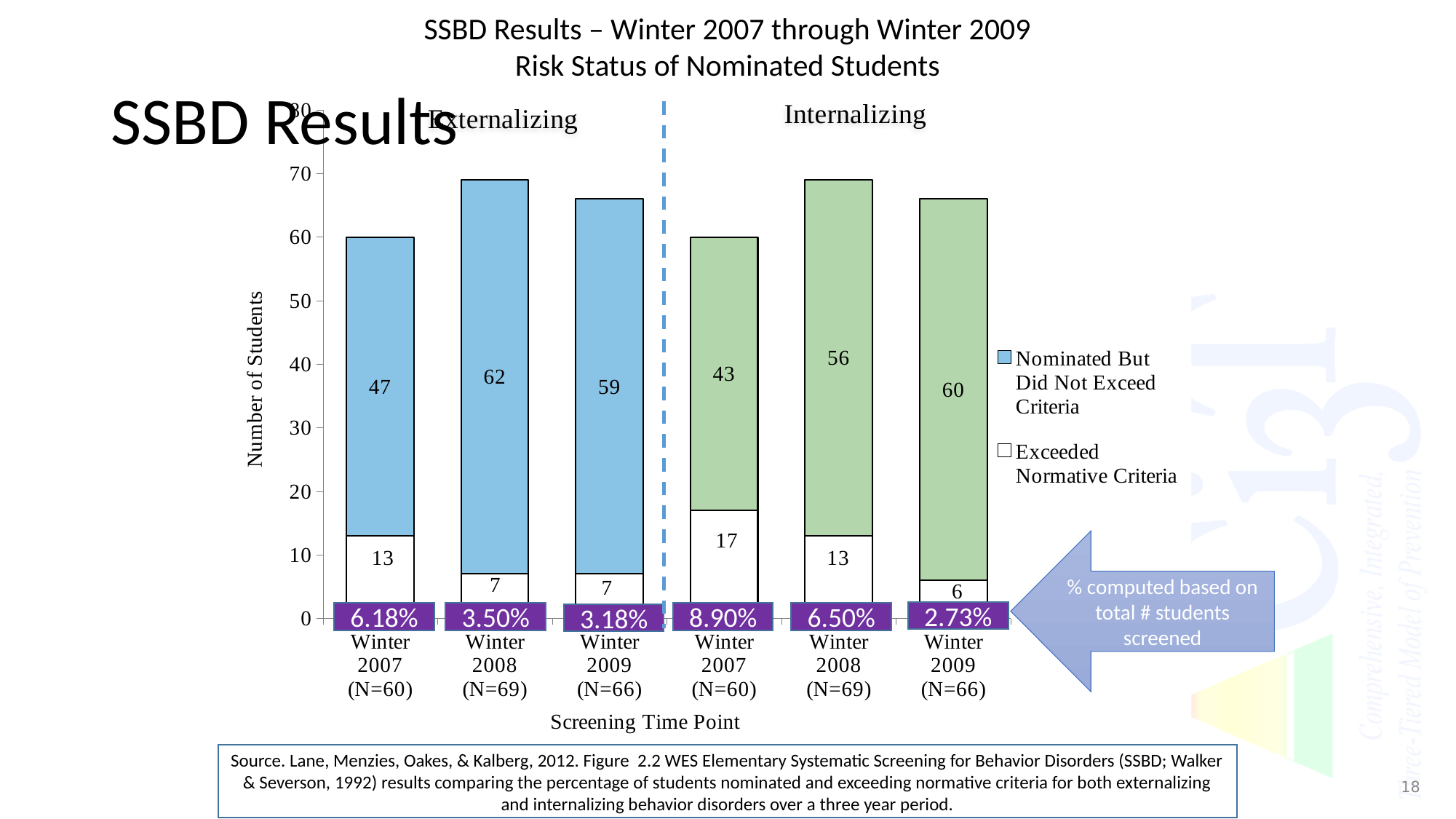

A rec
SSBD Results – Winter 2007 through Winter 2009
Risk Status of Nominated Students

# SSBD Results

### Chart

| Category | Exceeded Normative Criteria | Nominated But Did Not Exceed Criteria |
|---|---|---|
| Winter 2007 (N=60) | 13.0 | 47.0 |
| Winter 2008 (N=69) | 7.0 | 62.0 |
| Winter 2009 (N=66) | 7.0 | 59.0 |
| Winter 2007 (N=60) | 17.0 | 43.0 |
| Winter 2008 (N=69) | 13.0 | 56.0 |
| Winter 2009 (N=66) | 6.0 | 60.0 |
Externalizing
% computed based on total # students screened
2.73%
6.18%
3.50%
8.90%
6.50%
3.18%
1.44%
Source. Lane, Menzies, Oakes, & Kalberg, 2012. Figure  2.2 WES Elementary Systematic Screening for Behavior Disorders (SSBD; Walker & Severson, 1992) results comparing the percentage of students nominated and exceeding normative criteria for both externalizing and internalizing behavior disorders over a three year period.